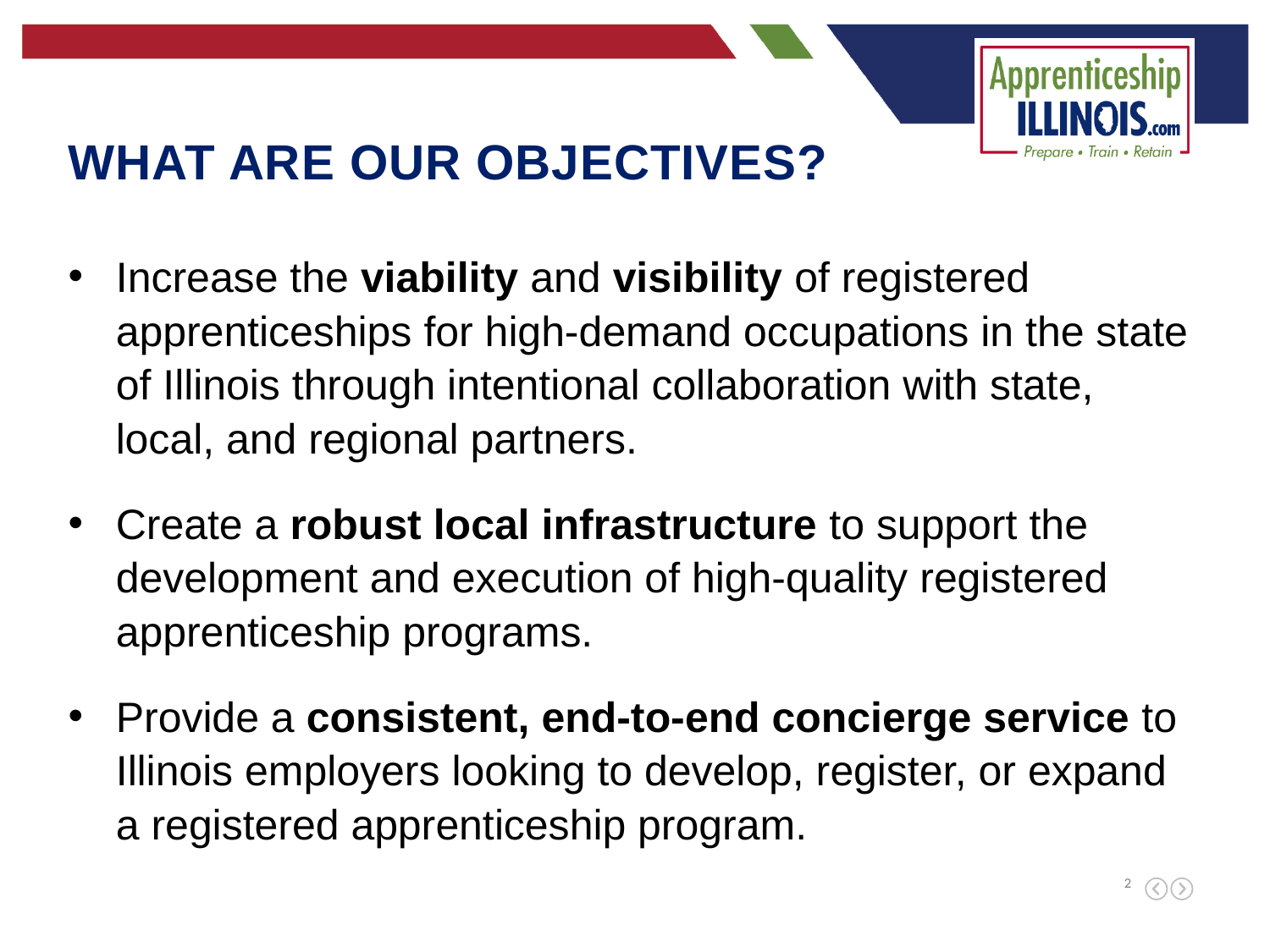

What are our objectives?
Increase the viability and visibility of registered apprenticeships for high-demand occupations in the state of Illinois through intentional collaboration with state, local, and regional partners.
Create a robust local infrastructure to support the development and execution of high-quality registered apprenticeship programs.
Provide a consistent, end-to-end concierge service to Illinois employers looking to develop, register, or expand a registered apprenticeship program.